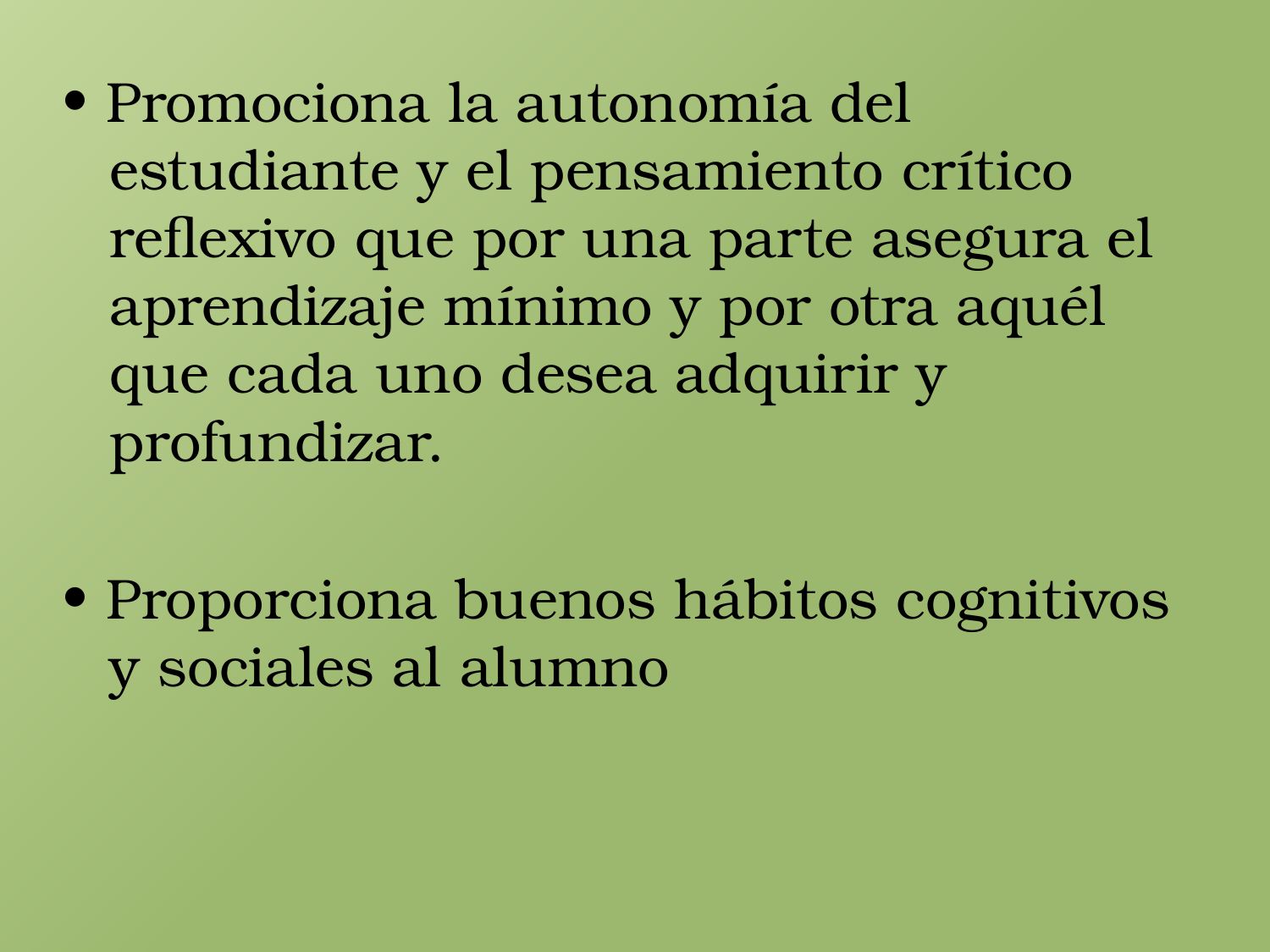

• Promociona la autonomía del estudiante y el pensamiento crítico reflexivo que por una parte asegura el aprendizaje mínimo y por otra aquél que cada uno desea adquirir y profundizar.

• Proporciona buenos hábitos cognitivos y sociales al alumno